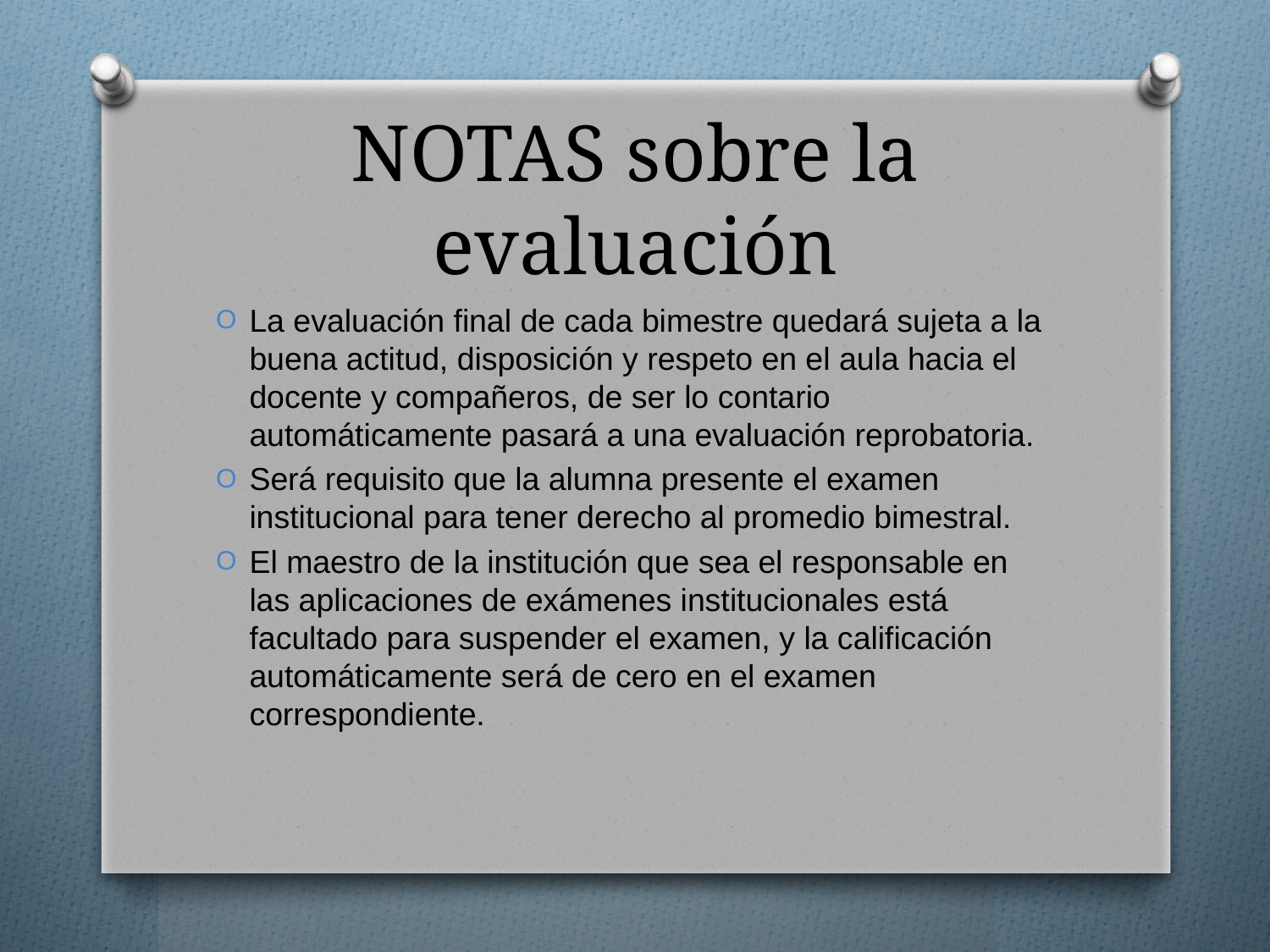

# NOTAS sobre la evaluación
La evaluación final de cada bimestre quedará sujeta a la buena actitud, disposición y respeto en el aula hacia el docente y compañeros, de ser lo contario automáticamente pasará a una evaluación reprobatoria.
Será requisito que la alumna presente el examen institucional para tener derecho al promedio bimestral.
El maestro de la institución que sea el responsable en las aplicaciones de exámenes institucionales está facultado para suspender el examen, y la calificación automáticamente será de cero en el examen correspondiente.